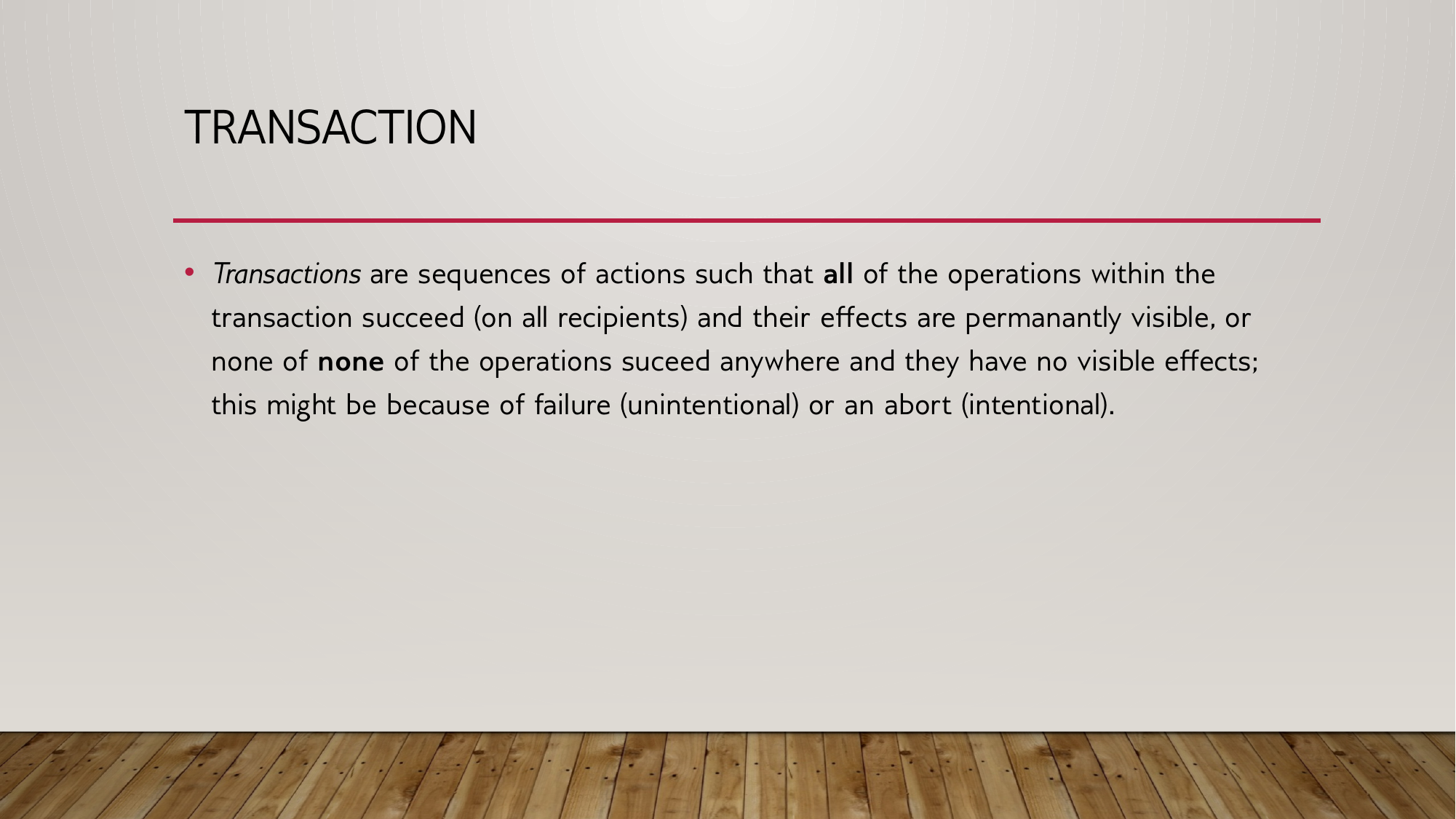

# Transaction
Transactions are sequences of actions such that all of the operations within the transaction succeed (on all recipients) and their effects are permanantly visible, or none of none of the operations suceed anywhere and they have no visible effects; this might be because of failure (unintentional) or an abort (intentional).